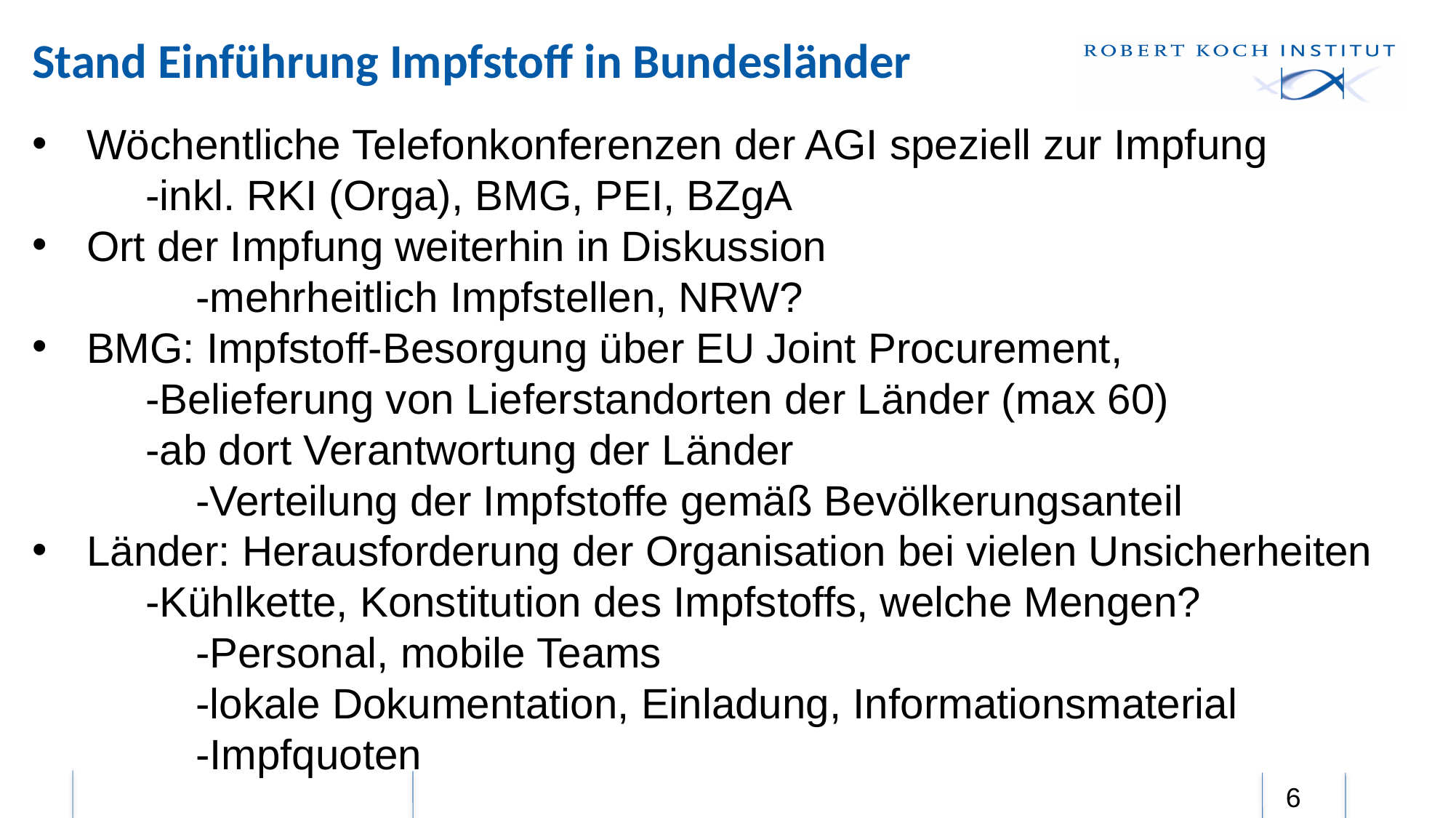

# Stand Einführung Impfstoff in Bundesländer
Wöchentliche Telefonkonferenzen der AGI speziell zur Impfung
     -inkl. RKI (Orga), BMG, PEI, BZgA
Ort der Impfung weiterhin in Diskussion
   	-mehrheitlich Impfstellen, NRW?
BMG: Impfstoff-Besorgung über EU Joint Procurement,
     -Belieferung von Lieferstandorten der Länder (max 60)
     -ab dort Verantwortung der Länder
	-Verteilung der Impfstoffe gemäß Bevölkerungsanteil
Länder: Herausforderung der Organisation bei vielen Unsicherheiten
     -Kühlkette, Konstitution des Impfstoffs, welche Mengen?
	-Personal, mobile Teams
	-lokale Dokumentation, Einladung, Informationsmaterial
	-Impfquoten
6